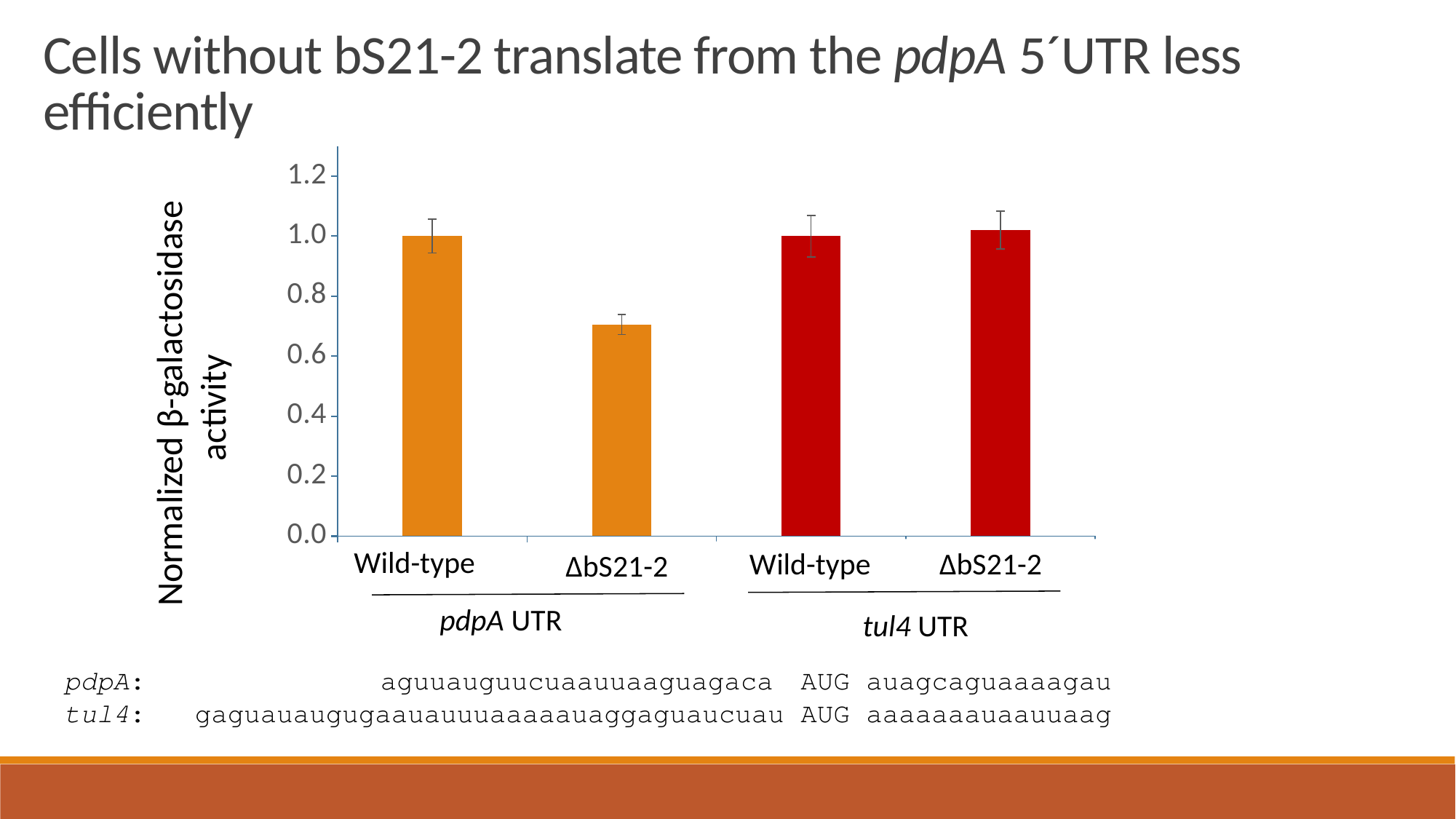

Cells without bS21-2 translate from the pdpA 5´UTR less efficiently

### Chart

| Category | Miller Units |
|---|---|
| WT pdpA LVS | 1.0 |
| WT pdpA drpsU2 | 0.7054005814090396 |
| tul4 LVS | 1.0 |
| tul4 drpsU2 | 1.02042357456395 |
 Normalized β-galactosidase activity
Wild-type
Wild-type
ΔbS21-2
ΔbS21-2
pdpA UTR
tul4 UTR
pdpA:		      aguuauguucuaauuaaguagaca  AUG auagcaguaaaagau
tul4:   gaguauaugugaauauuuaaaaauaggaguaucuau AUG aaaaaaauaauuaag